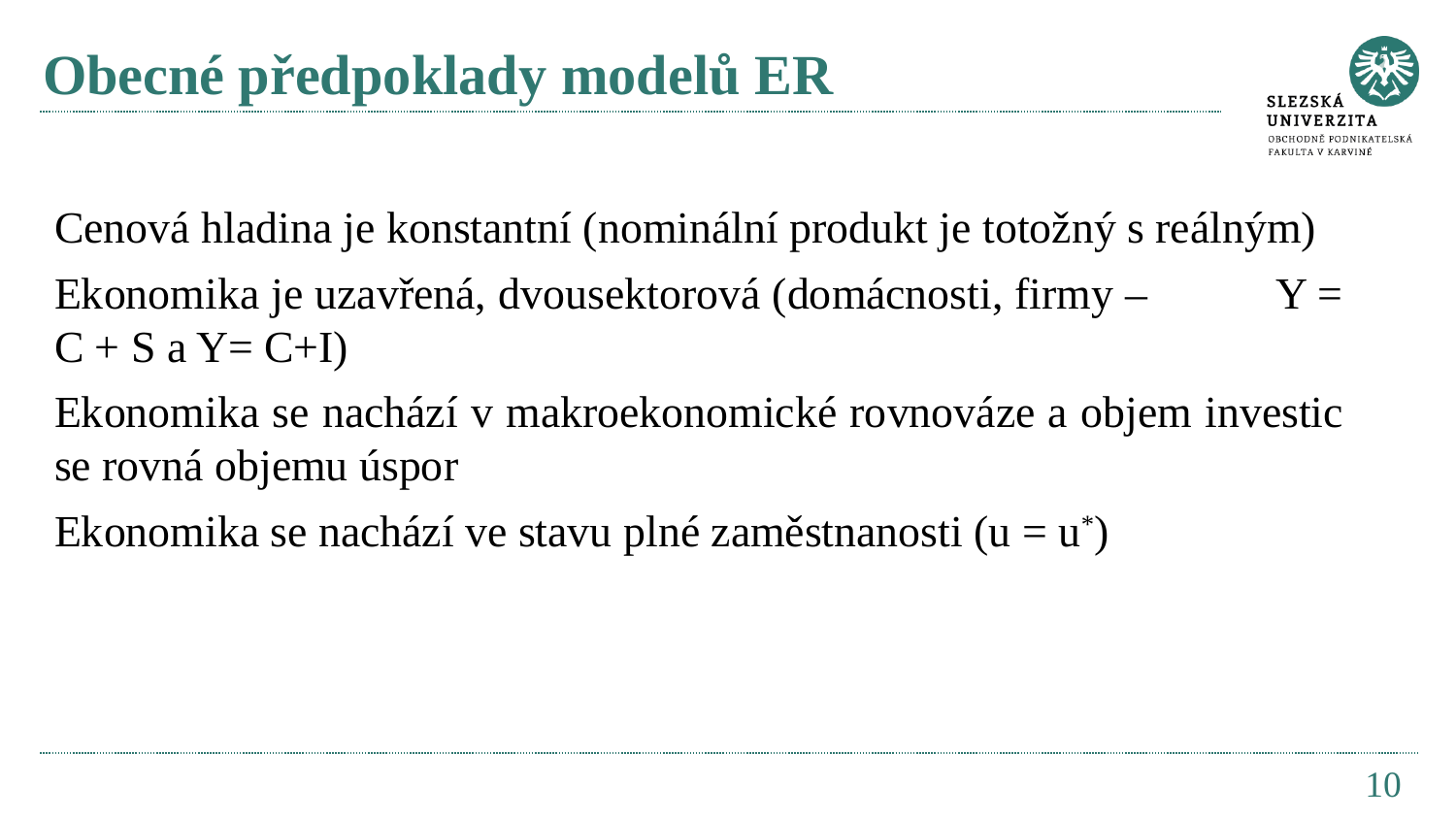

# Obecné předpoklady modelů ER
Cenová hladina je konstantní (nominální produkt je totožný s reálným)
Ekonomika je uzavřená, dvousektorová (domácnosti, firmy –           Y = C + S a Y= C+I)
Ekonomika se nachází v makroekonomické rovnováze a objem investic se rovná objemu úspor
Ekonomika se nachází ve stavu plné zaměstnanosti (u = u*)

10